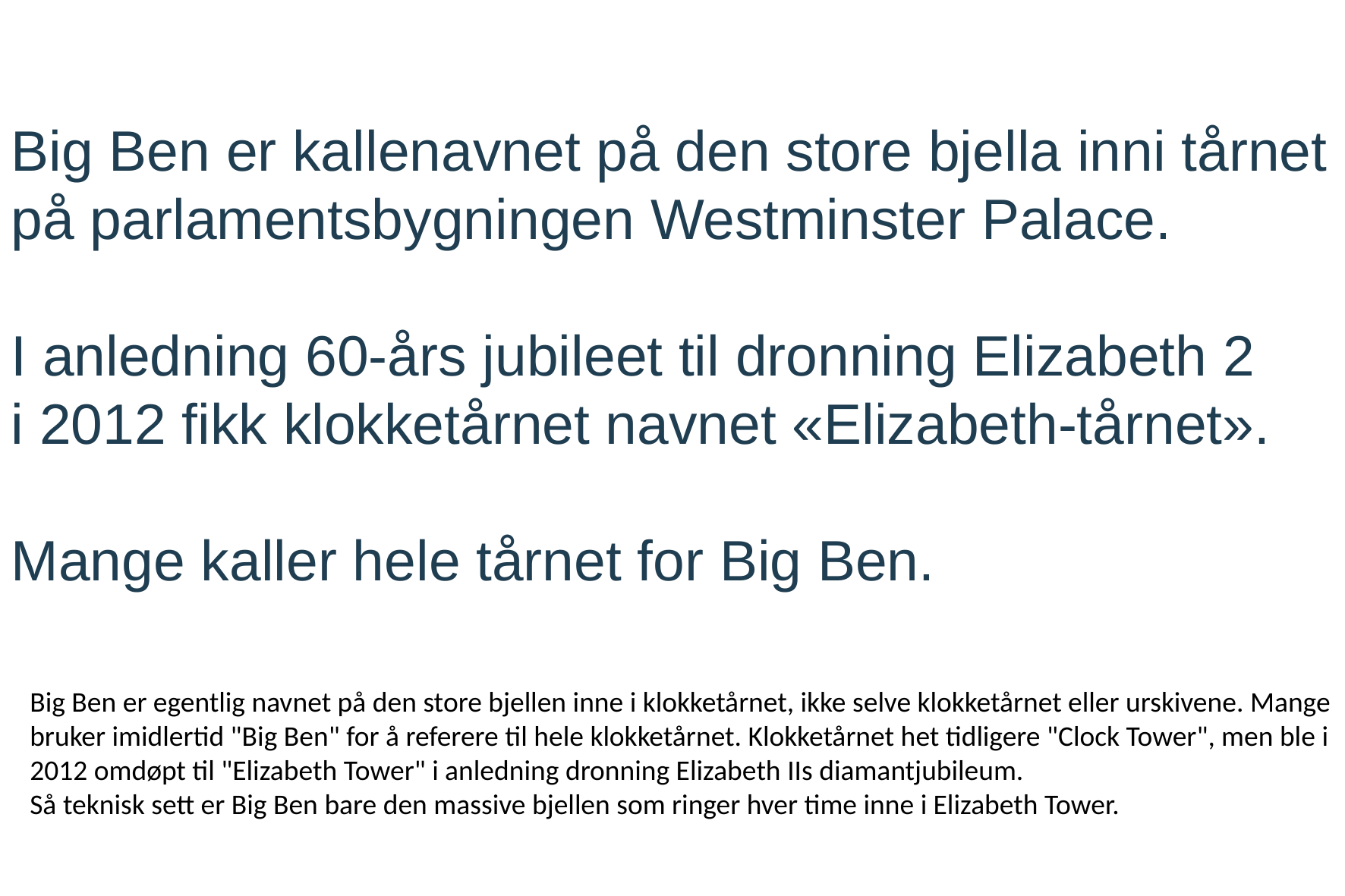

Big Ben er kallenavnet på den store bjella inni tårnet på parlamentsbygningen Westminster Palace.

I anledning 60-års jubileet til dronning Elizabeth 2
i 2012 fikk klokketårnet navnet «Elizabeth-tårnet».

Mange kaller hele tårnet for Big Ben.
Big Ben er egentlig navnet på den store bjellen inne i klokketårnet, ikke selve klokketårnet eller urskivene. Mange bruker imidlertid "Big Ben" for å referere til hele klokketårnet. Klokketårnet het tidligere "Clock Tower", men ble i 2012 omdøpt til "Elizabeth Tower" i anledning dronning Elizabeth IIs diamantjubileum.
Så teknisk sett er Big Ben bare den massive bjellen som ringer hver time inne i Elizabeth Tower.